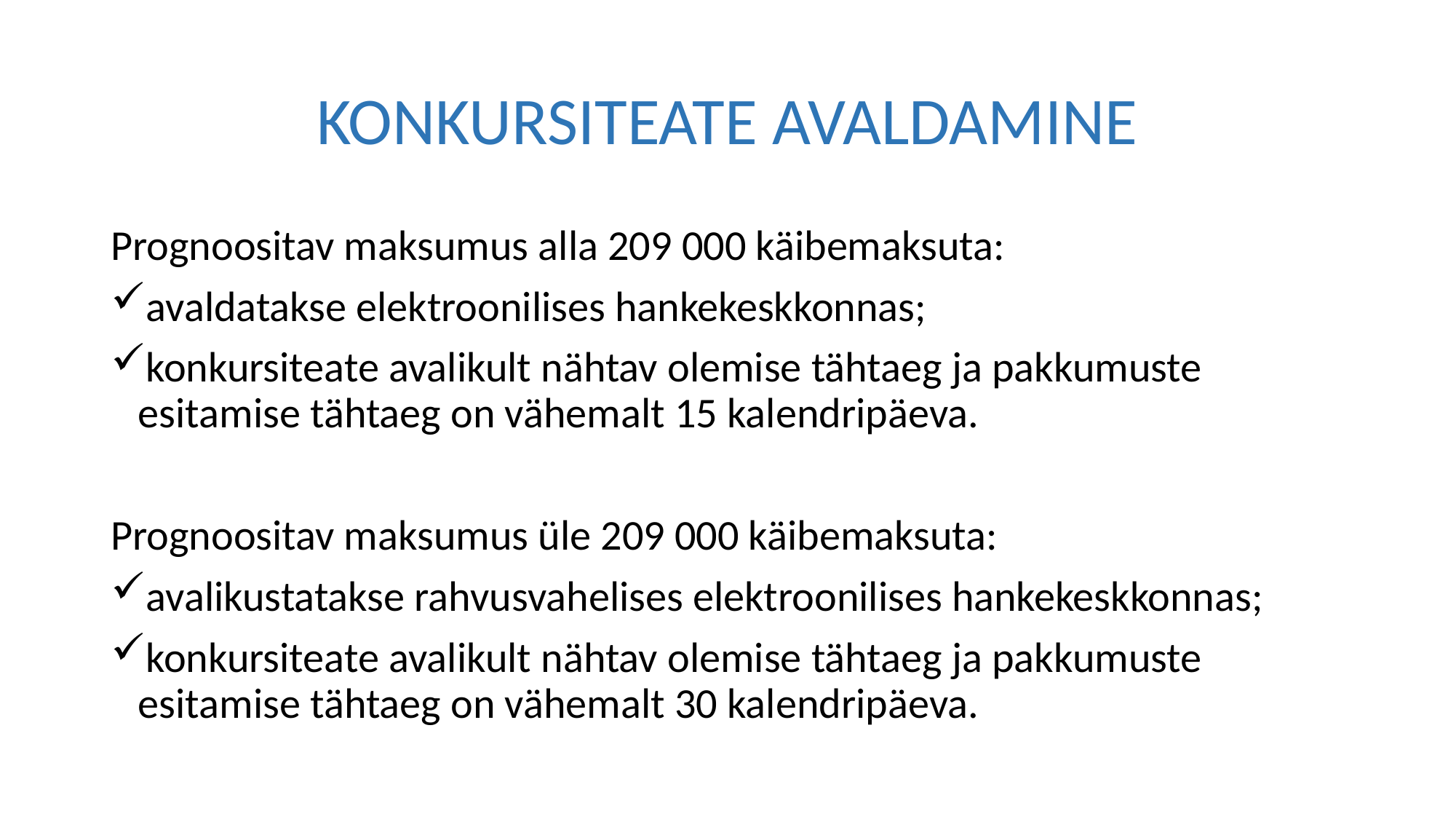

# KONKURSITEATE AVALDAMINE
Prognoositav maksumus alla 209 000 käibemaksuta:
avaldatakse elektroonilises hankekeskkonnas;
konkursiteate avalikult nähtav olemise tähtaeg ja pakkumuste esitamise tähtaeg on vähemalt 15 kalendripäeva.

Prognoositav maksumus üle 209 000 käibemaksuta:
avalikustatakse rahvusvahelises elektroonilises hankekeskkonnas;
konkursiteate avalikult nähtav olemise tähtaeg ja pakkumuste esitamise tähtaeg on vähemalt 30 kalendripäeva.